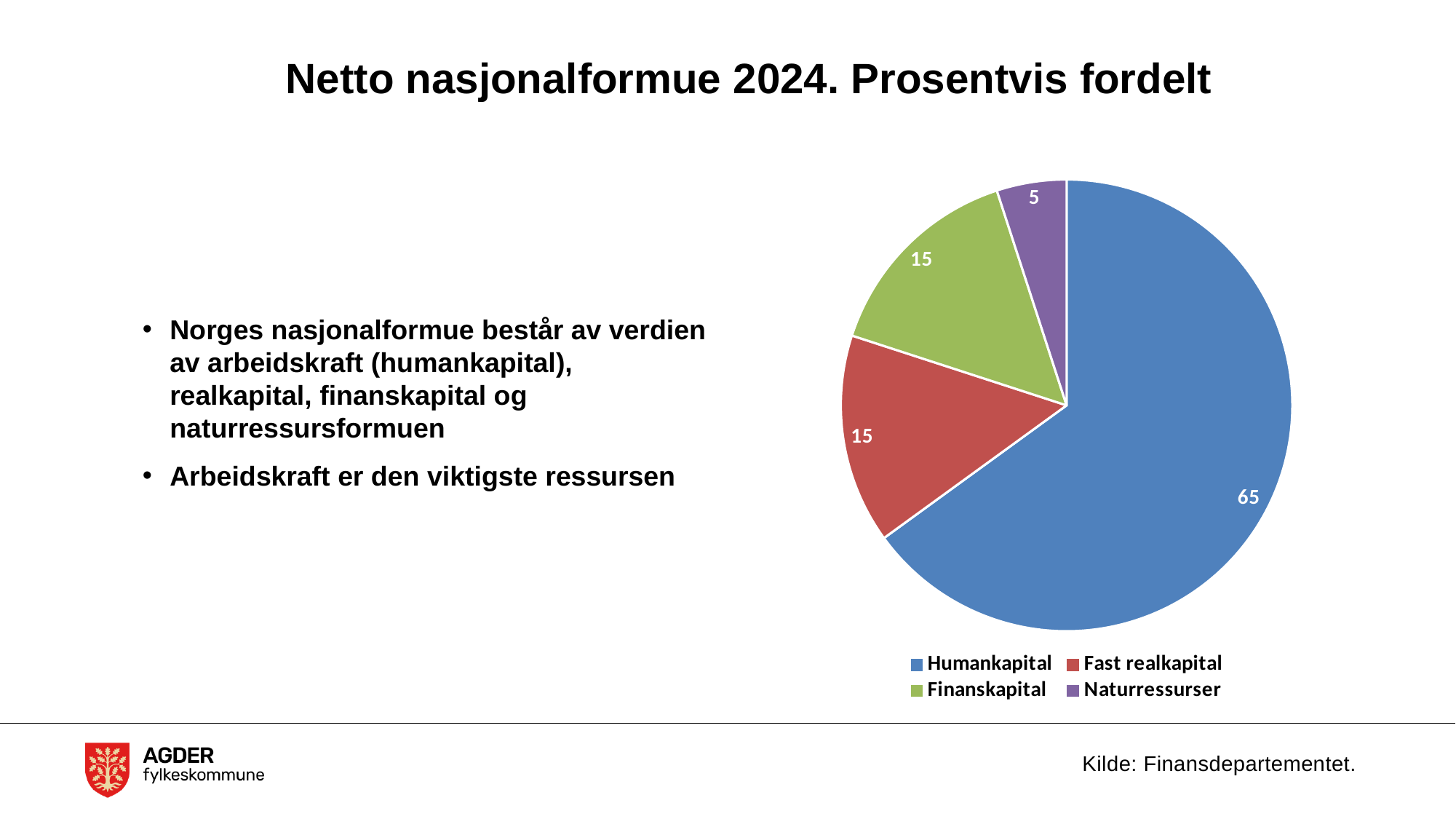

# Netto nasjonalformue 2024. Prosentvis fordelt

Norges nasjonalformue består av verdien av arbeidskraft (humankapital), realkapital, finanskapital og naturressursformuen
Arbeidskraft er den viktigste ressursen

### Chart

| Category | Netto nasjonalformue |
|---|---|
| Humankapital | 65.0 |
| Fast realkapital | 15.0 |
| Finanskapital | 15.0 |
| Naturressurser | 5.0 |
Kilde: Finansdepartementet.